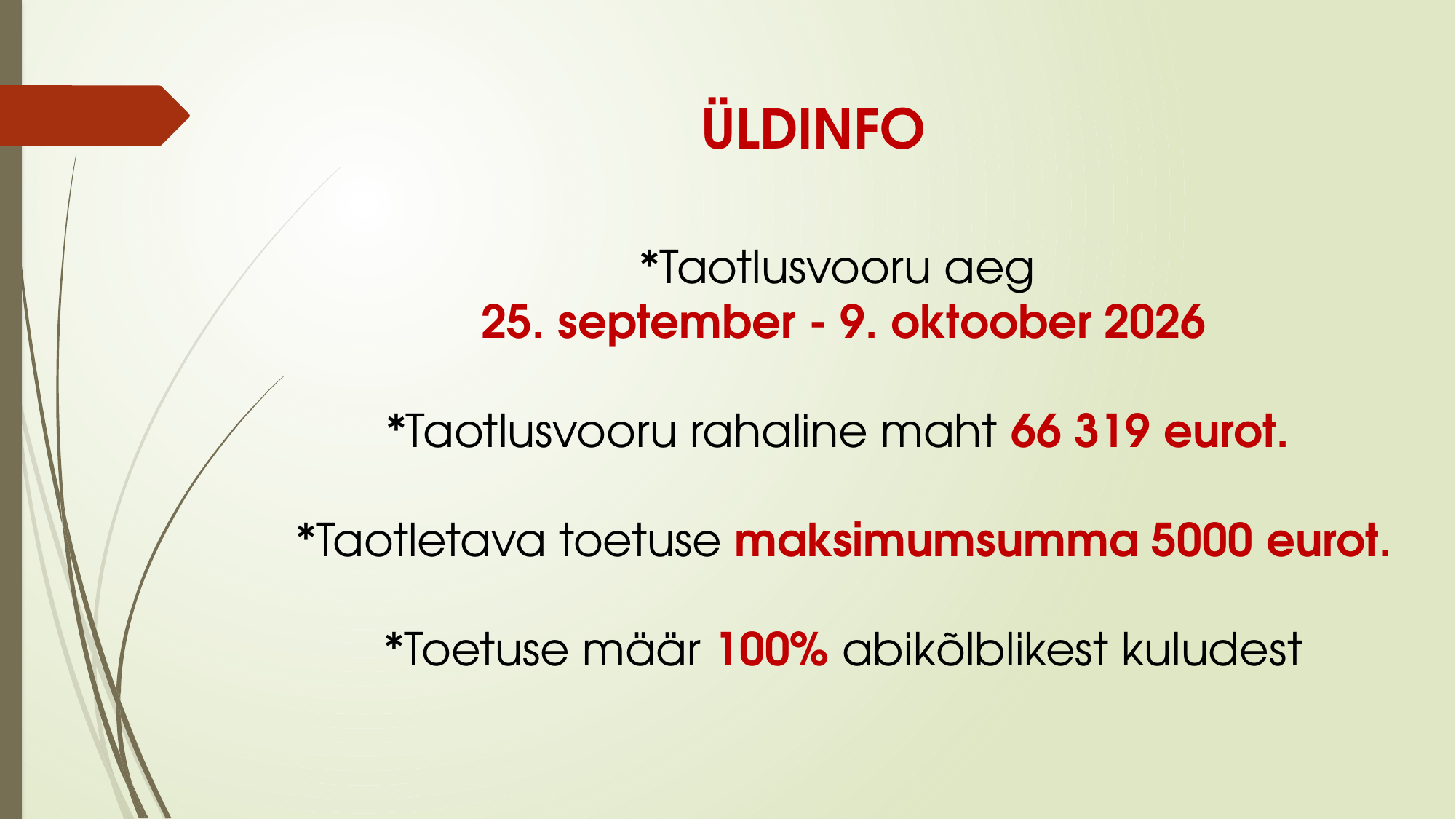

# ÜLDINFO
*Taotlusvooru aeg
25. september - 9. oktoober 2026

*Taotlusvooru rahaline maht 66 319 eurot.

*Taotletava toetuse maksimumsumma 5000 eurot.

*Toetuse määr 100% abikõlblikest kuludest